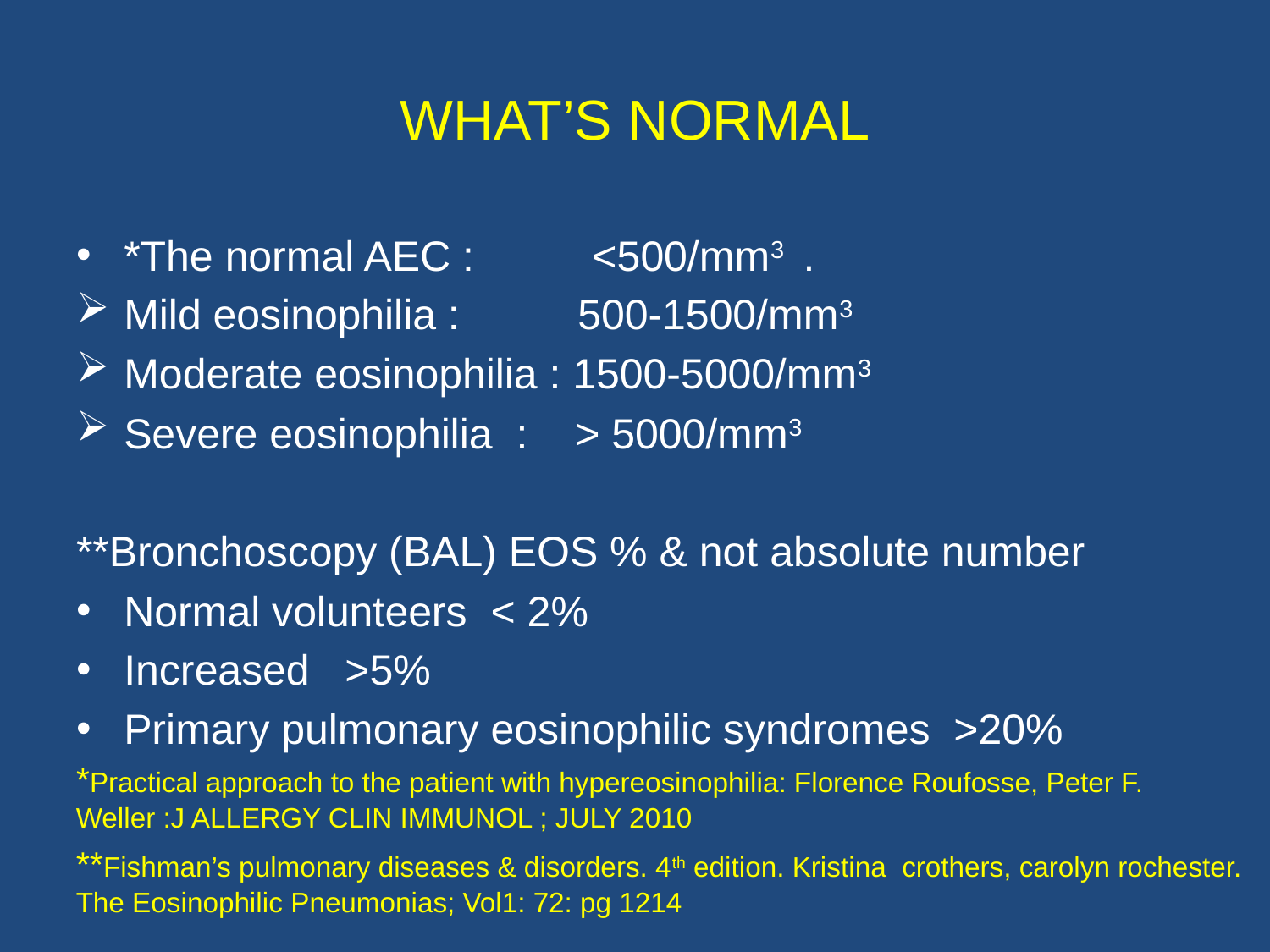

# WHAT’S NORMAL
*The normal AEC :          <500/mm3  .
Mild eosinophilia :          500-1500/mm3
Moderate eosinophilia : 1500-5000/mm3
Severe eosinophilia  :    > 5000/mm3

**Bronchoscopy (BAL) EOS % & not absolute number
Normal volunteers  < 2%
Increased   >5%
Primary pulmonary eosinophilic syndromes  >20%
*Practical approach to the patient with hypereosinophilia: Florence Roufosse, Peter F. Weller :J ALLERGY CLIN IMMUNOL ; JULY 2010
**Fishman’s pulmonary diseases & disorders. 4th edition. Kristina  crothers, carolyn rochester. The Eosinophilic Pneumonias; Vol1: 72: pg 1214